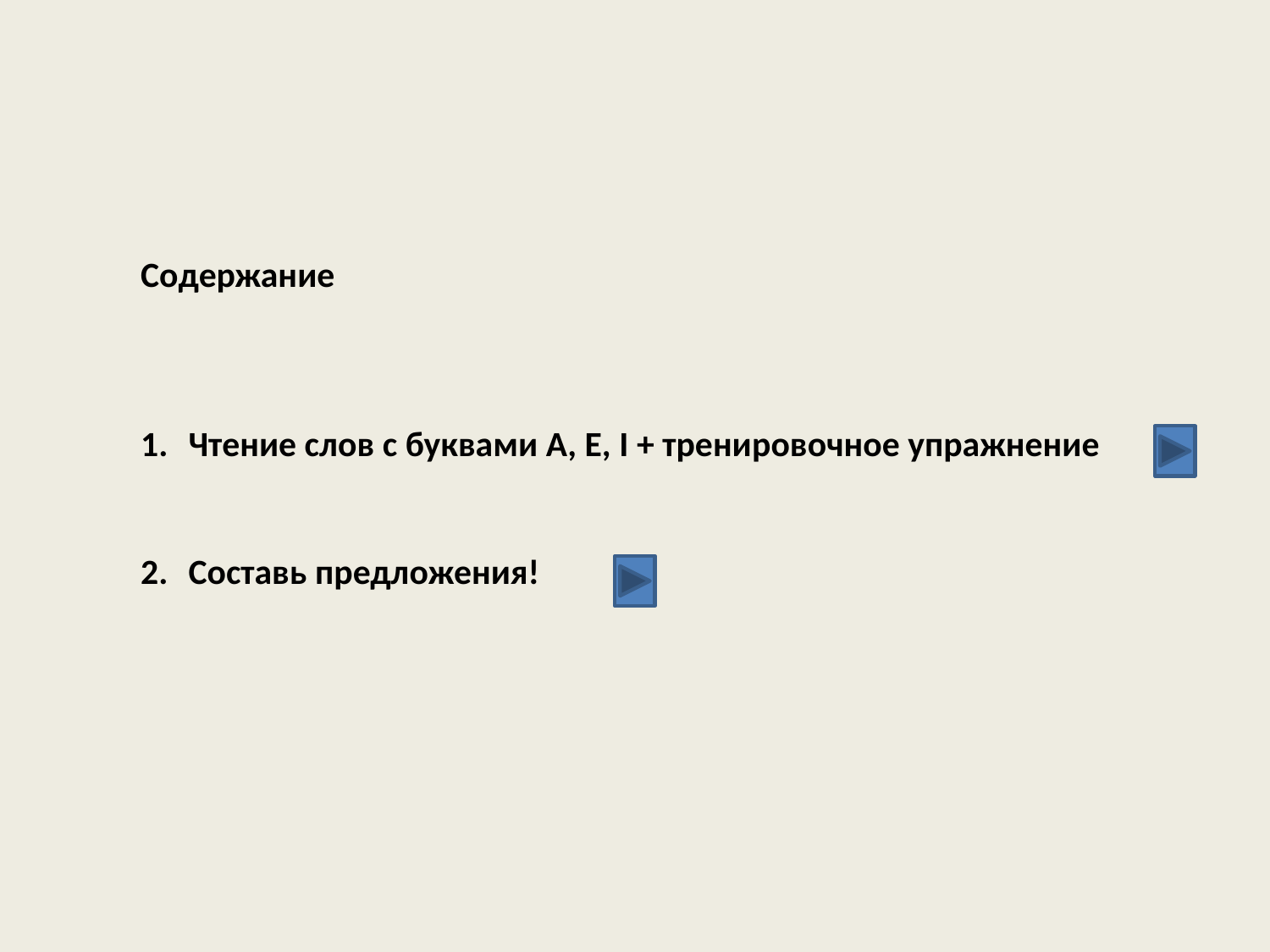

Содержание

Чтение слов с буквами А, Е, I + тренировочное упражнение

Составь предложения!